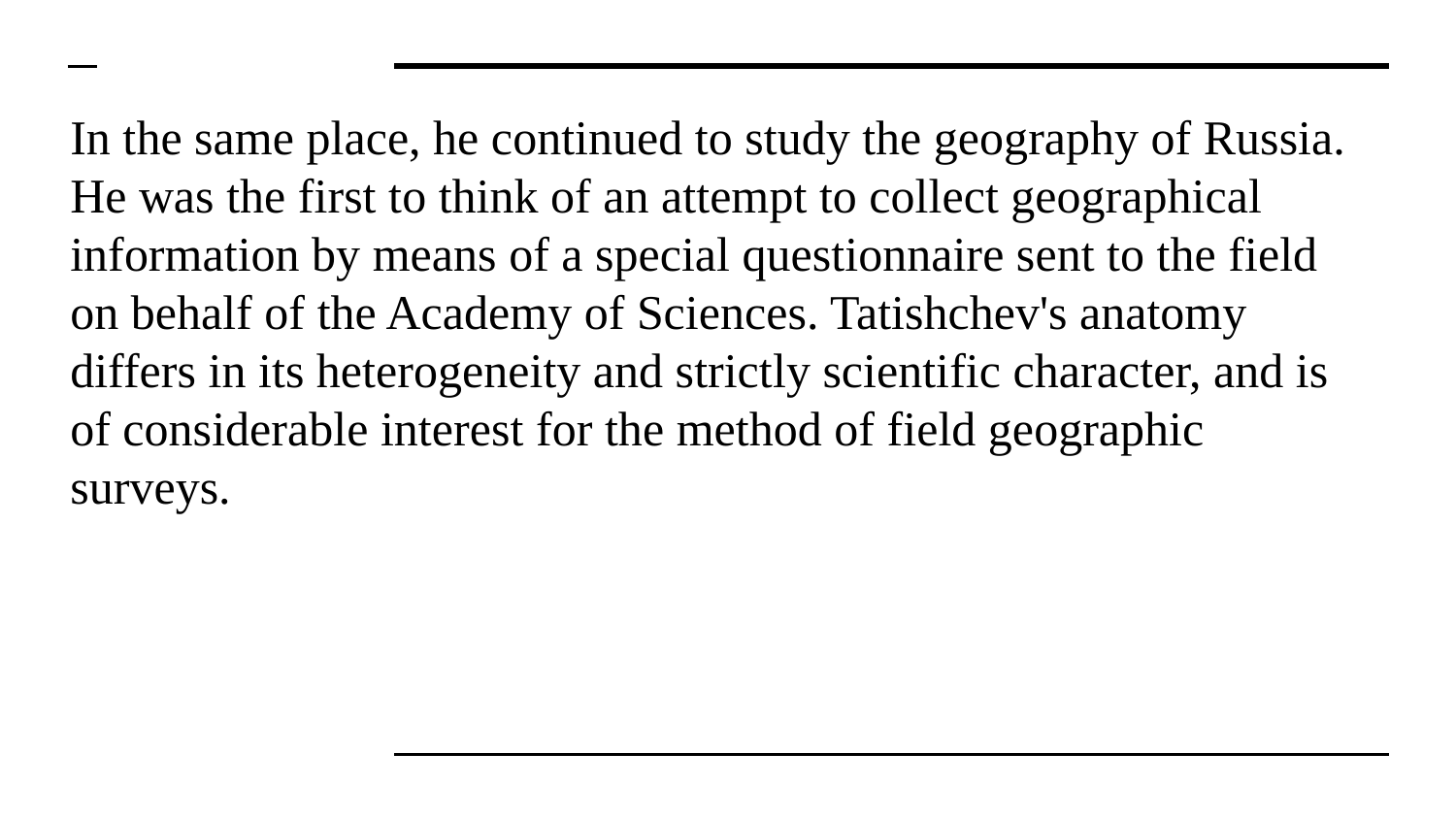

# In the same place, he continued to study the geography of Russia. He was the first to think of an attempt to collect geographical information by means of a special questionnaire sent to the field on behalf of the Academy of Sciences. Tatishchev's anatomy differs in its heterogeneity and strictly scientific character, and is of considerable interest for the method of field geographic surveys.